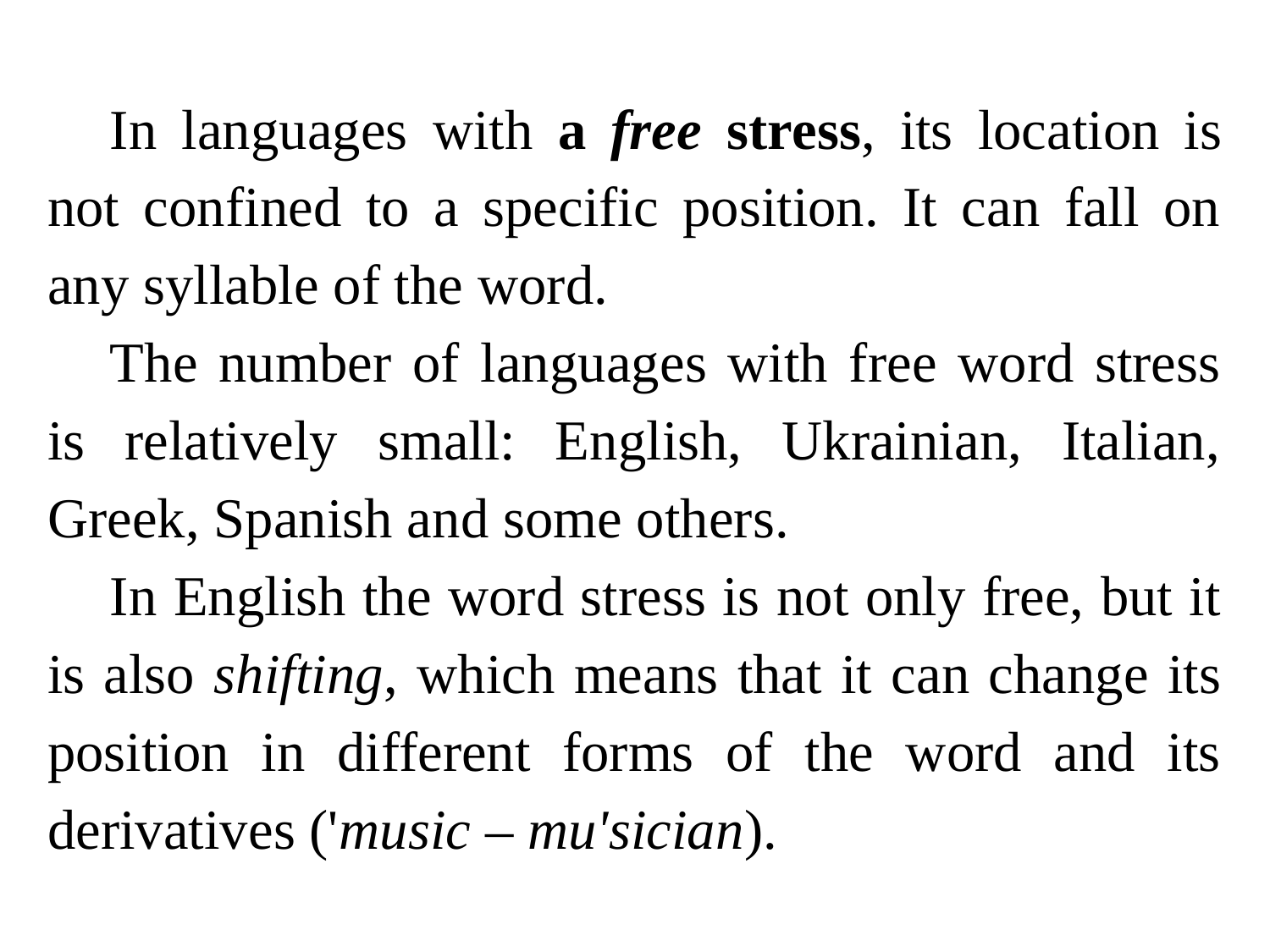

In languages with a free stress, its location is not confined to a specific position. It can fall on any syllable of the word.
The number of languages with free word stress is relatively small: English, Ukrainian, Italian, Greek, Spanish and some others.
In English the word stress is not only free, but it is also shifting, which means that it can change its position in different forms of the word and its derivatives ('music – mu'sician).